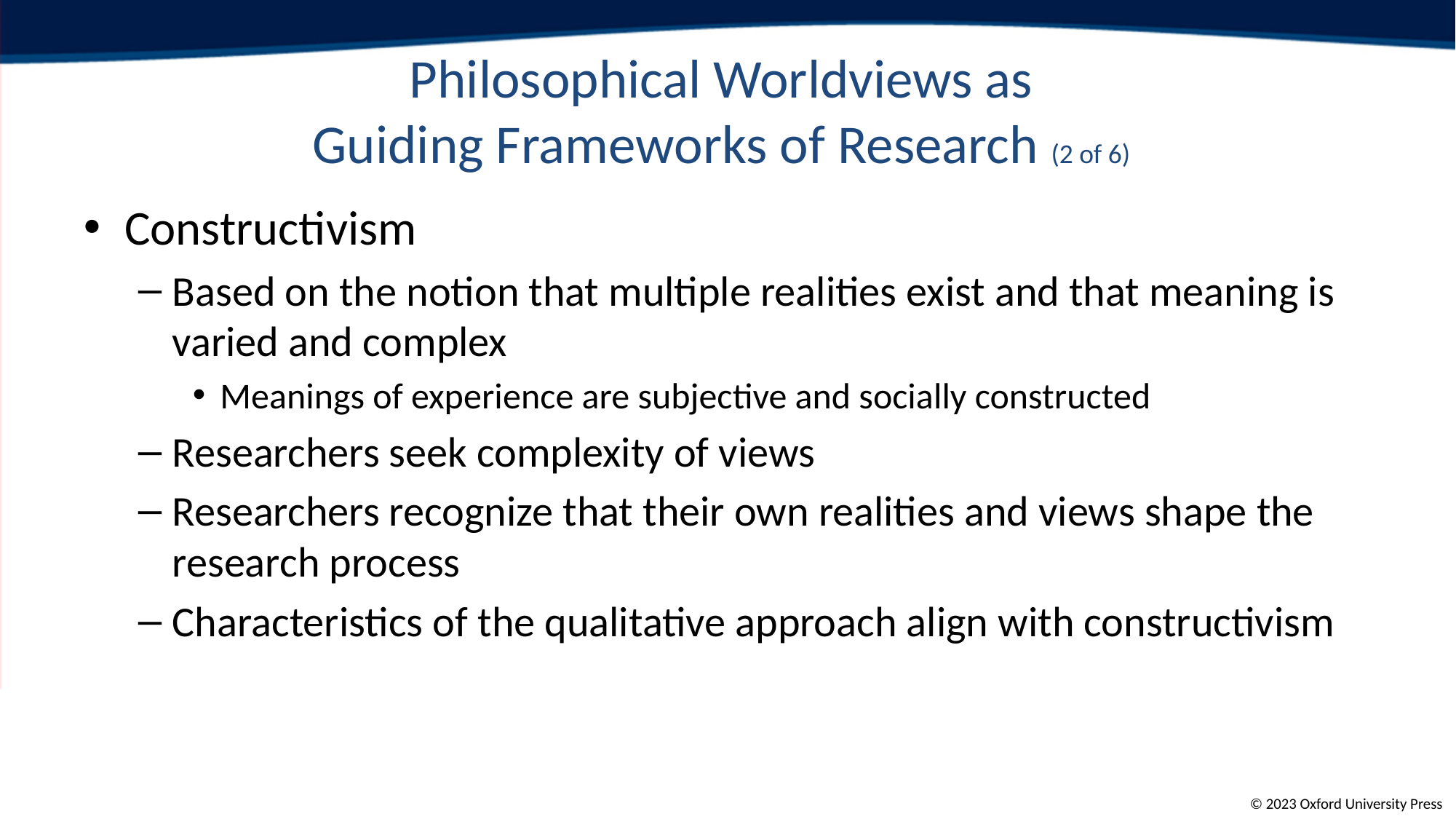

# Philosophical Worldviews as Guiding Frameworks of Research (2 of 6)
Constructivism
Based on the notion that multiple realities exist and that meaning is varied and complex
Meanings of experience are subjective and socially constructed
Researchers seek complexity of views
Researchers recognize that their own realities and views shape the research process
Characteristics of the qualitative approach align with constructivism